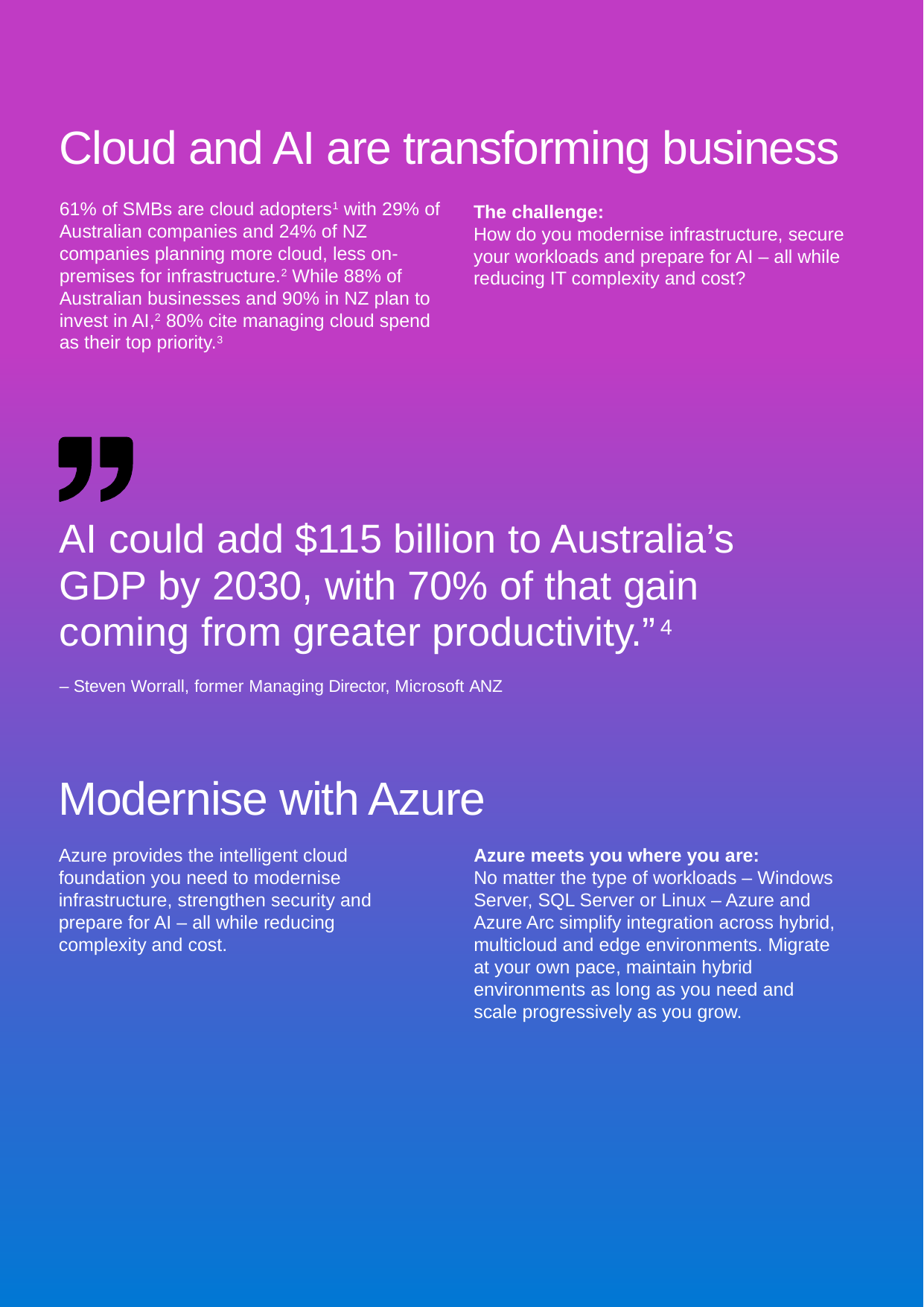

# Cloud and AI are transforming business
61% of SMBs are cloud adopters1 with 29% of Australian companies and 24% of NZ companies planning more cloud, less on-premises for infrastructure.2 While 88% of Australian businesses and 90% in NZ plan to invest in AI,2 80% cite managing cloud spend as their top priority.3
The challenge:
How do you modernise infrastructure, secure your workloads and prepare for AI – all while reducing IT complexity and cost?

AI could add $115 billion to Australia’s GDP by 2030, with 70% of that gain coming from greater productivity.” 4
– Steven Worrall, former Managing Director, Microsoft ANZ
Modernise with Azure
Azure provides the intelligent cloud foundation you need to modernise infrastructure, strengthen security and prepare for AI – all while reducing complexity and cost.
Azure meets you where you are:
No matter the type of workloads – Windows Server, SQL Server or Linux – Azure and Azure Arc simplify integration across hybrid, multicloud and edge environments. Migrate at your own pace, maintain hybrid environments as long as you need and scale progressively as you grow.
4